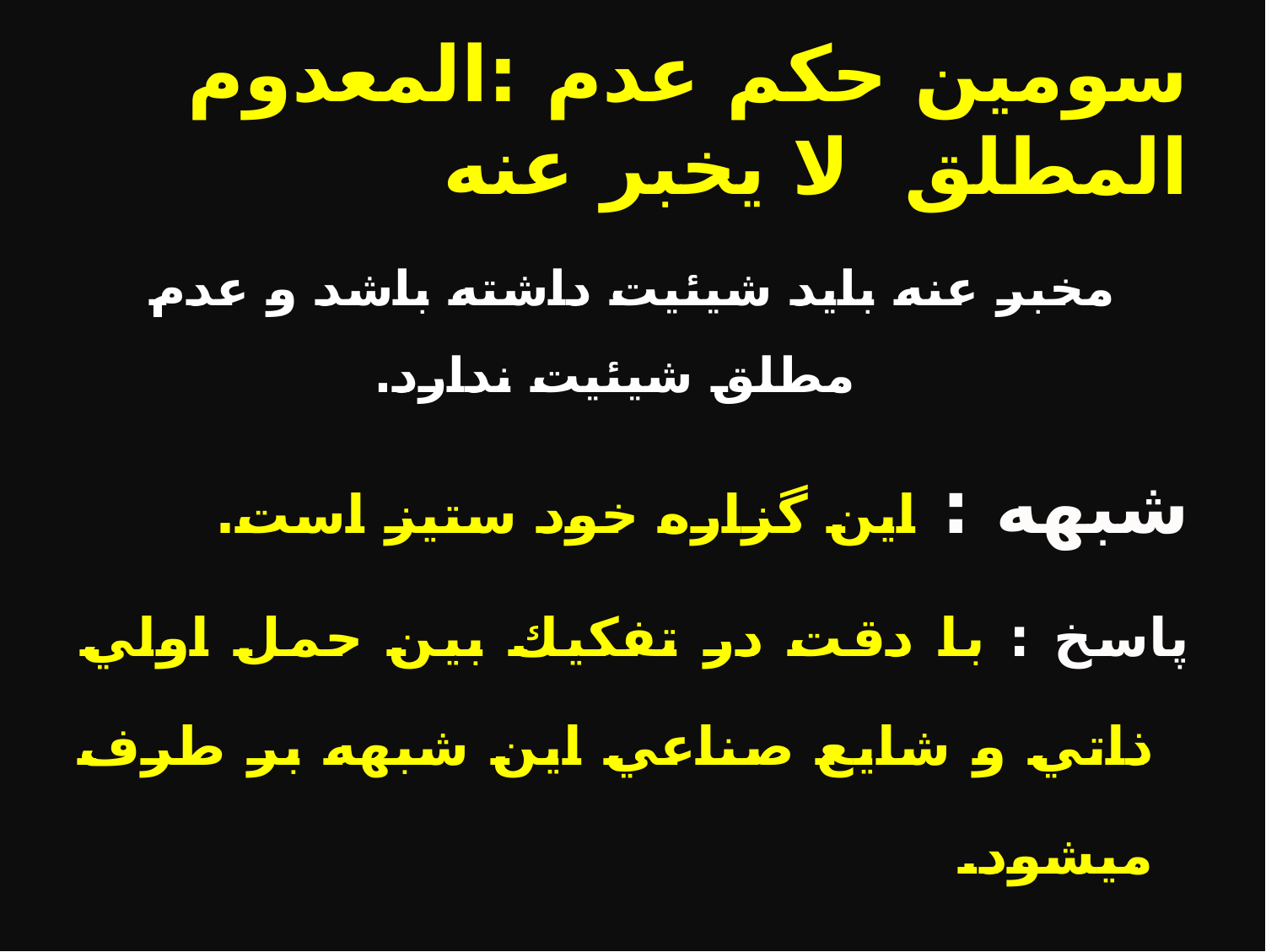

# سومين حكم عدم :المعدوم المطلق  لا يخبر عنه
مخبر عنه بايد شيئيت داشته باشد و عدم مطلق شيئيت ندارد.
شبهه : اين گزاره خود ستيز است.
پاسخ : با دقت در تفكيك بين حمل اولي ذاتي و شايع صناعي اين شبهه بر طرف ميشود.